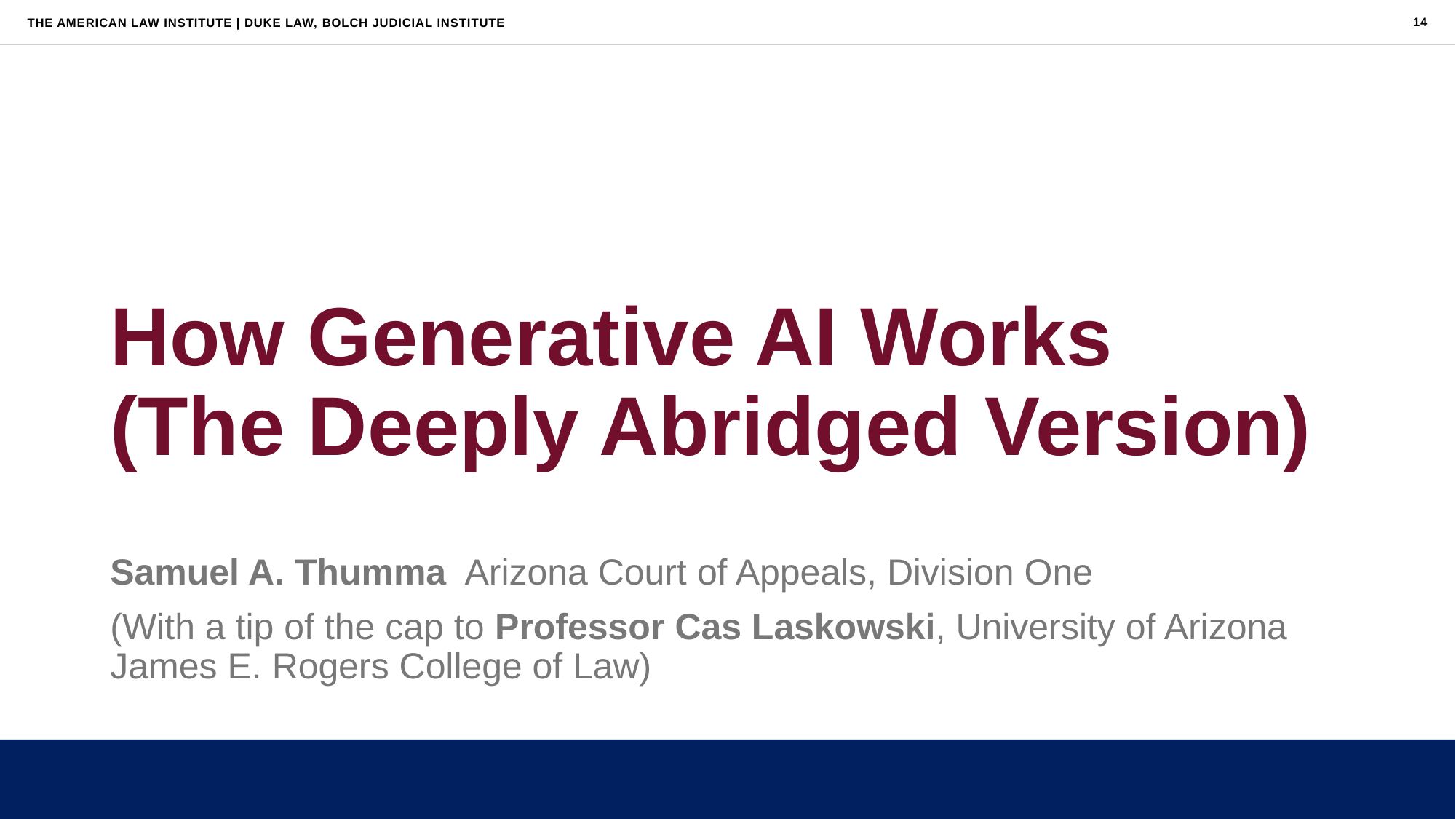

14
# How Generative AI Works (The Deeply Abridged Version)
Samuel A. Thumma  Arizona Court of Appeals, Division One
(With a tip of the cap to Professor Cas Laskowski, University of Arizona James E. Rogers College of Law)